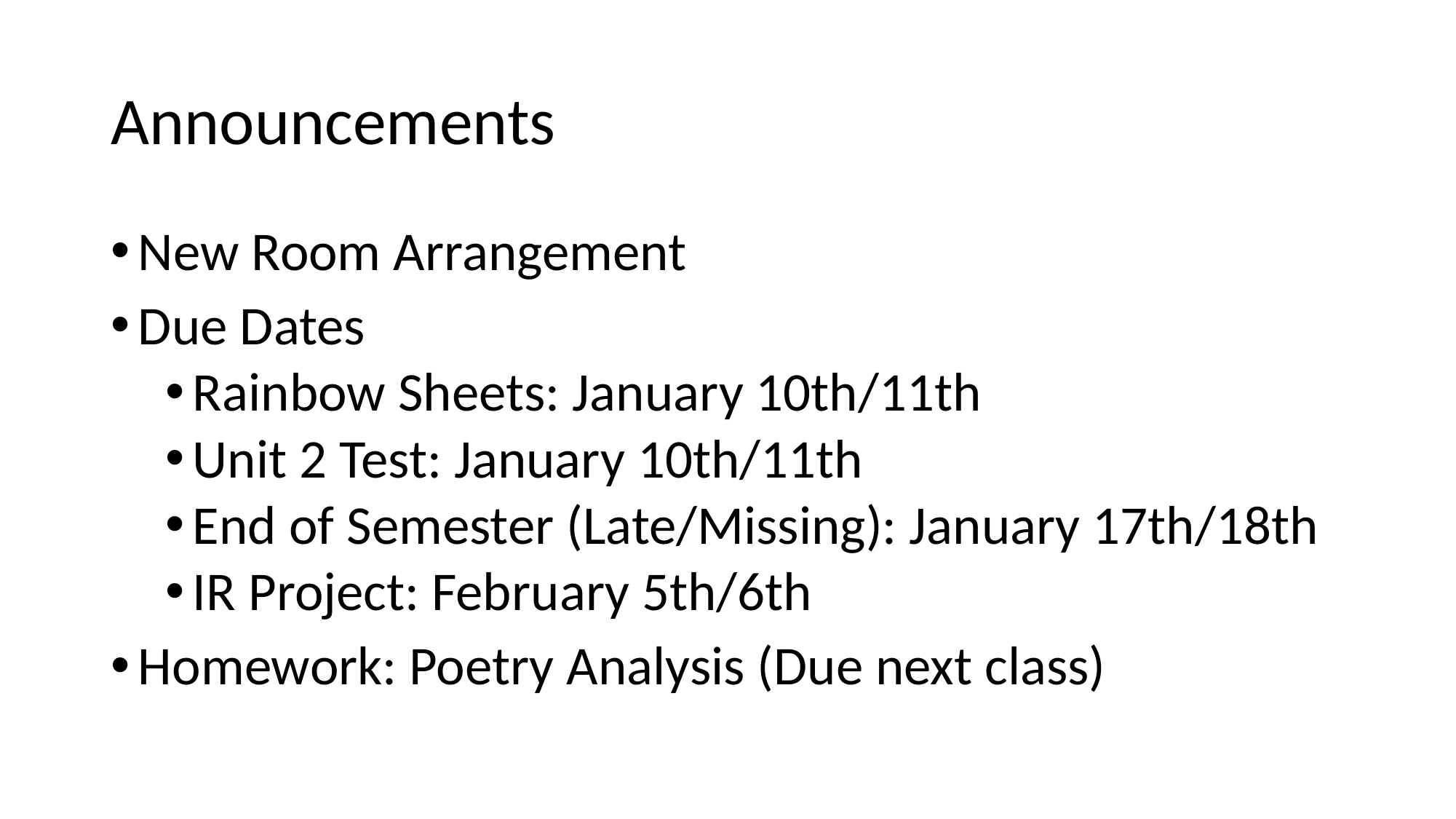

# Announcements
New Room Arrangement
Due Dates
Rainbow Sheets: January 10th/11th
Unit 2 Test: January 10th/11th
End of Semester (Late/Missing): January 17th/18th
IR Project: February 5th/6th
Homework: Poetry Analysis (Due next class)